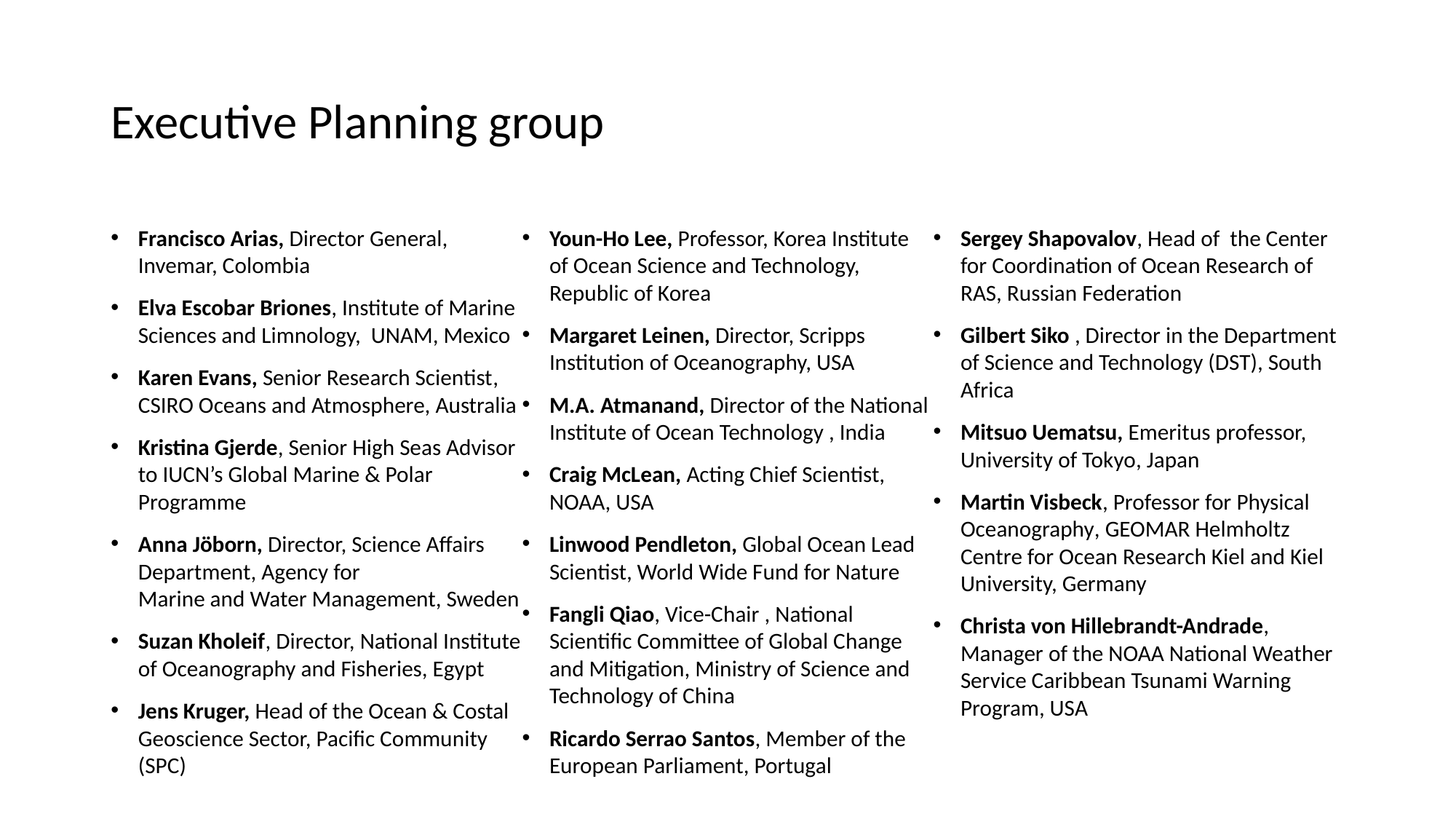

# Executive Planning group
Francisco Arias, Director General, Invemar, Colombia
Elva Escobar Briones, Institute of Marine Sciences and Limnology,  UNAM, Mexico
Karen Evans, Senior Research Scientist, CSIRO Oceans and Atmosphere, Australia
Kristina Gjerde, Senior High Seas Advisor to IUCN’s Global Marine & Polar Programme
Anna Jöborn, Director, Science Affairs Department, Agency for
Marine and Water Management, Sweden
Suzan Kholeif, Director, National Institute of Oceanography and Fisheries, Egypt
Jens Kruger, Head of the Ocean & Costal Geoscience Sector, Pacific Community (SPC)
Youn-Ho Lee, Professor, Korea Institute of Ocean Science and Technology, Republic of Korea
Margaret Leinen, Director, Scripps Institution of Oceanography, USA
M.A. Atmanand, Director of the National Institute of Ocean Technology , India
Craig McLean, Acting Chief Scientist, NOAA, USA
Linwood Pendleton, Global Ocean Lead  Scientist, World Wide Fund for Nature
Fangli Qiao, Vice-Chair , National Scientific Committee of Global Change and Mitigation, Ministry of Science and Technology of China
Ricardo Serrao Santos, Member of the European Parliament, Portugal
Sergey Shapovalov, Head of  the Center for Coordination of Ocean Research of RAS, Russian Federation
Gilbert Siko , Director in the Department of Science and Technology (DST), South Africa
Mitsuo Uematsu, Emeritus professor, University of Tokyo, Japan
Martin Visbeck, Professor for Physical Oceanography, GEOMAR Helmholtz Centre for Ocean Research Kiel and Kiel University, Germany
Christa von Hillebrandt-Andrade, Manager of the NOAA National Weather Service Caribbean Tsunami Warning Program, USA